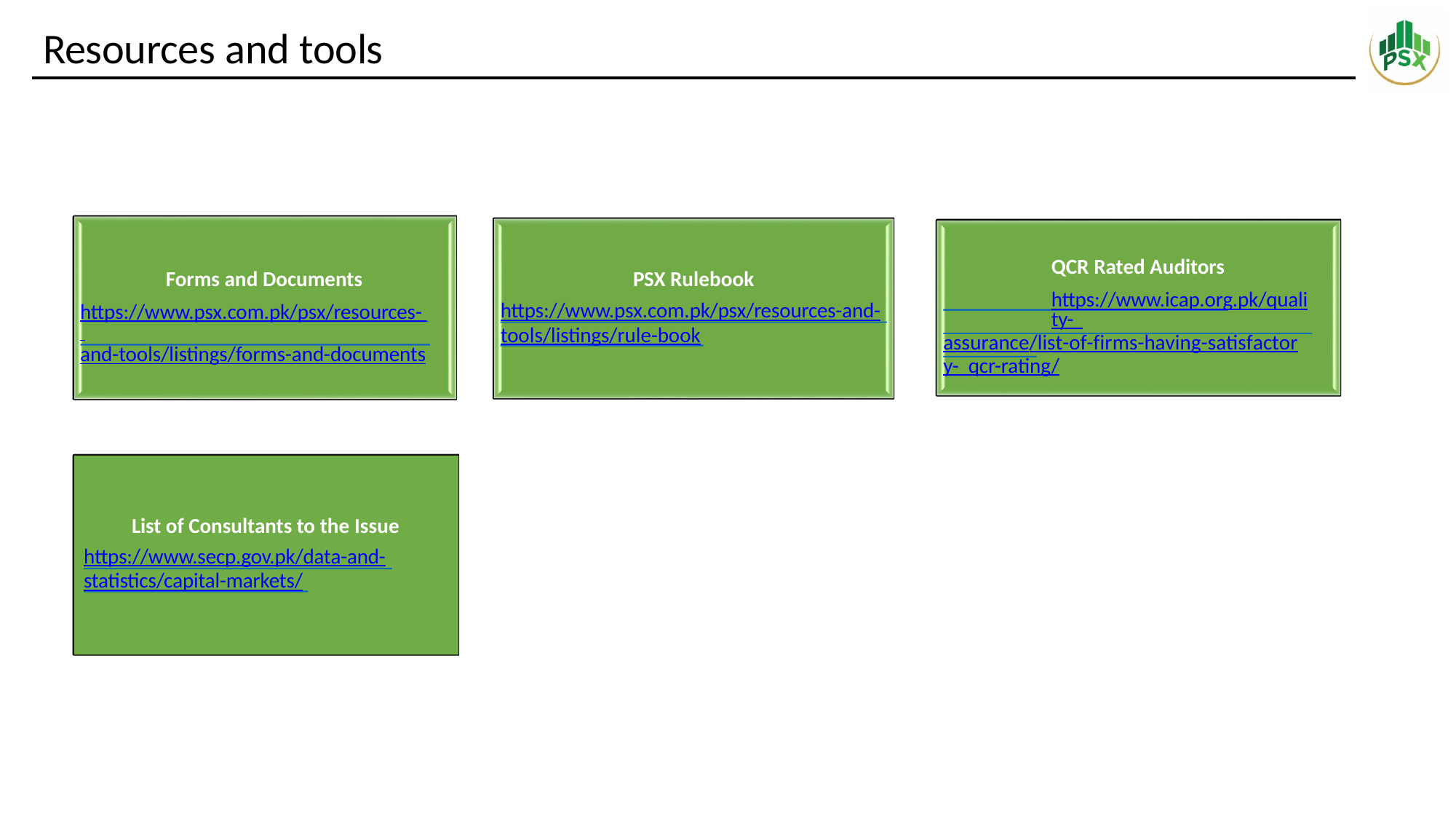

# Resources and tools

QCR Rated Auditors
https://www.icap.org.pk/quality-  assurance/list-of-firms-having-satisfactory-  qcr-rating/
Forms and Documents
https://www.psx.com.pk/psx/resources-  and-tools/listings/forms-and-documents
PSX Rulebook
https://www.psx.com.pk/psx/resources-and-
tools/listings/rule-book

List of Consultants to the Issue
https://www.secp.gov.pk/data-and-
statistics/capital-markets/